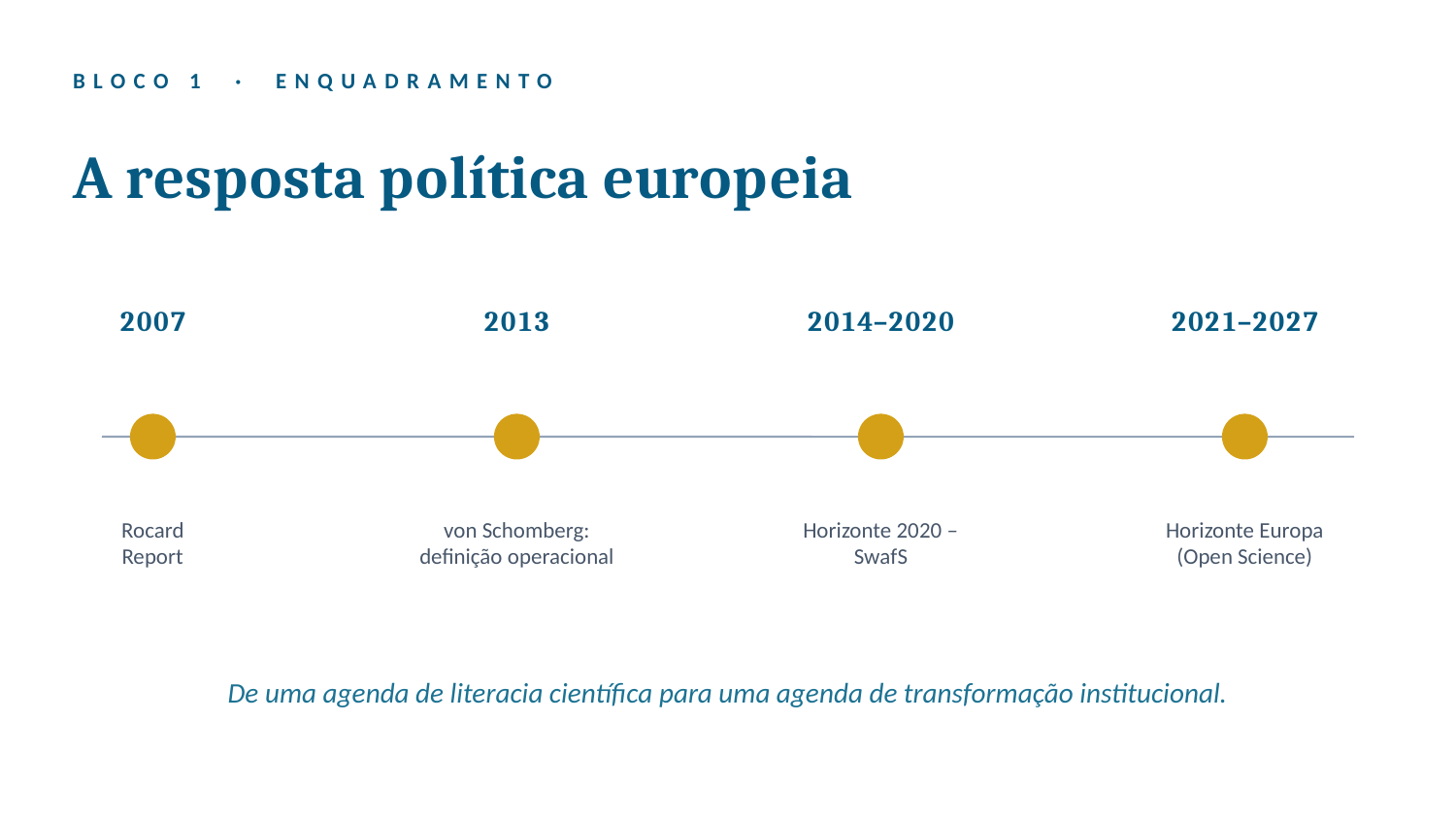

BLOCO 1  ·  ENQUADRAMENTO
A resposta política europeia
2007
2013
2014–2020
2021–2027

Rocard
Report
von Schomberg:
definição operacional
Horizonte 2020 –
SwafS
Horizonte Europa
(Open Science)
De uma agenda de literacia científica para uma agenda de transformação institucional.